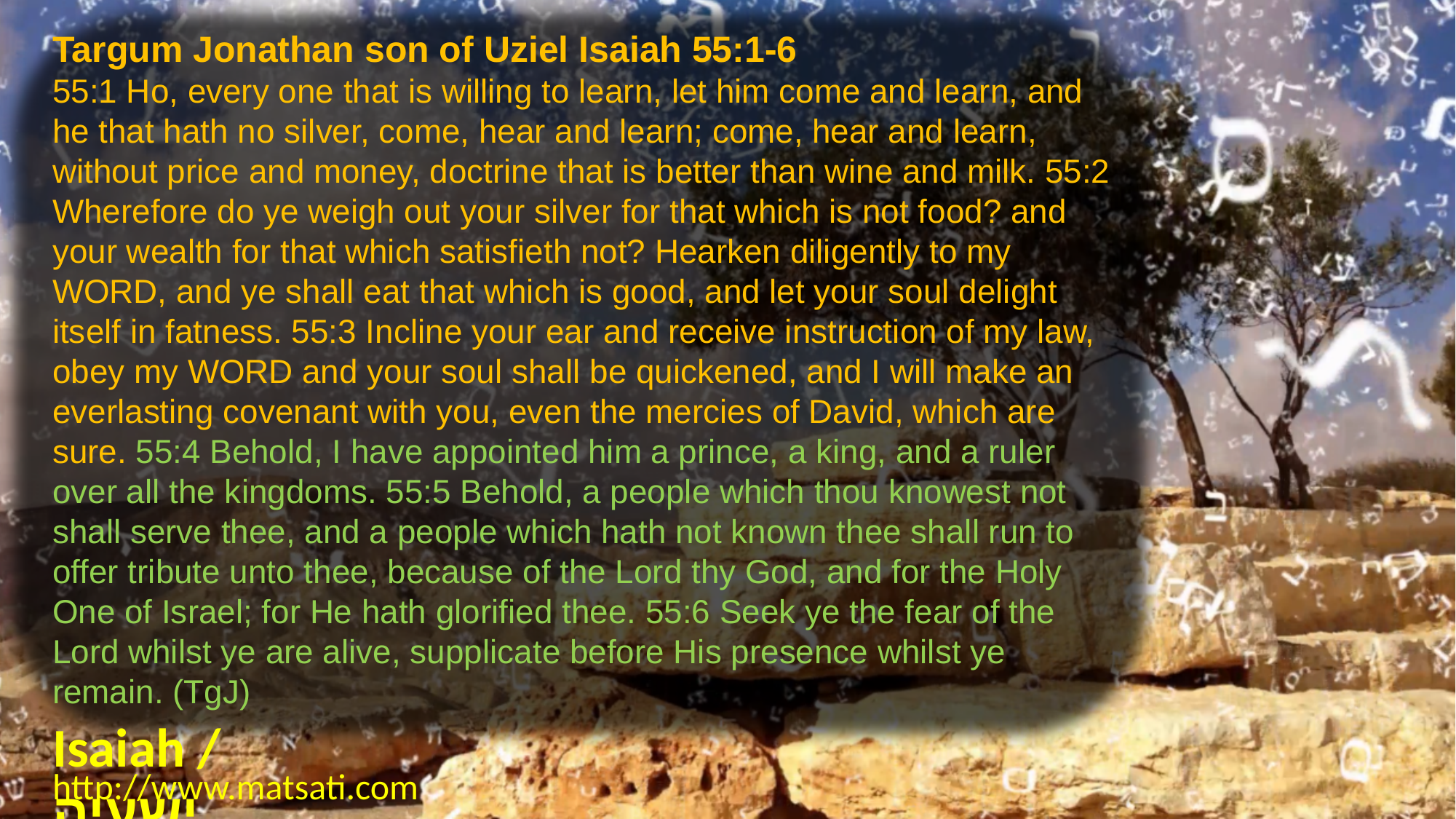

Targum Jonathan son of Uziel Isaiah 55:1-6
55:1 Ho, every one that is willing to learn, let him come and learn, and he that hath no silver, come, hear and learn; come, hear and learn, without price and money, doctrine that is better than wine and milk. 55:2 Wherefore do ye weigh out your silver for that which is not food? and your wealth for that which satisfieth not? Hearken diligently to my WORD, and ye shall eat that which is good, and let your soul delight itself in fatness. 55:3 Incline your ear and receive instruction of my law, obey my WORD and your soul shall be quickened, and I will make an everlasting covenant with you, even the mercies of David, which are sure. 55:4 Behold, I have appointed him a prince, a king, and a ruler over all the kingdoms. 55:5 Behold, a people which thou knowest not shall serve thee, and a people which hath not known thee shall run to offer tribute unto thee, because of the Lord thy God, and for the Holy One of Israel; for He hath glorified thee. 55:6 Seek ye the fear of the Lord whilst ye are alive, supplicate before His presence whilst ye remain. (TgJ)
Isaiah / ישעיה
http://www.matsati.com